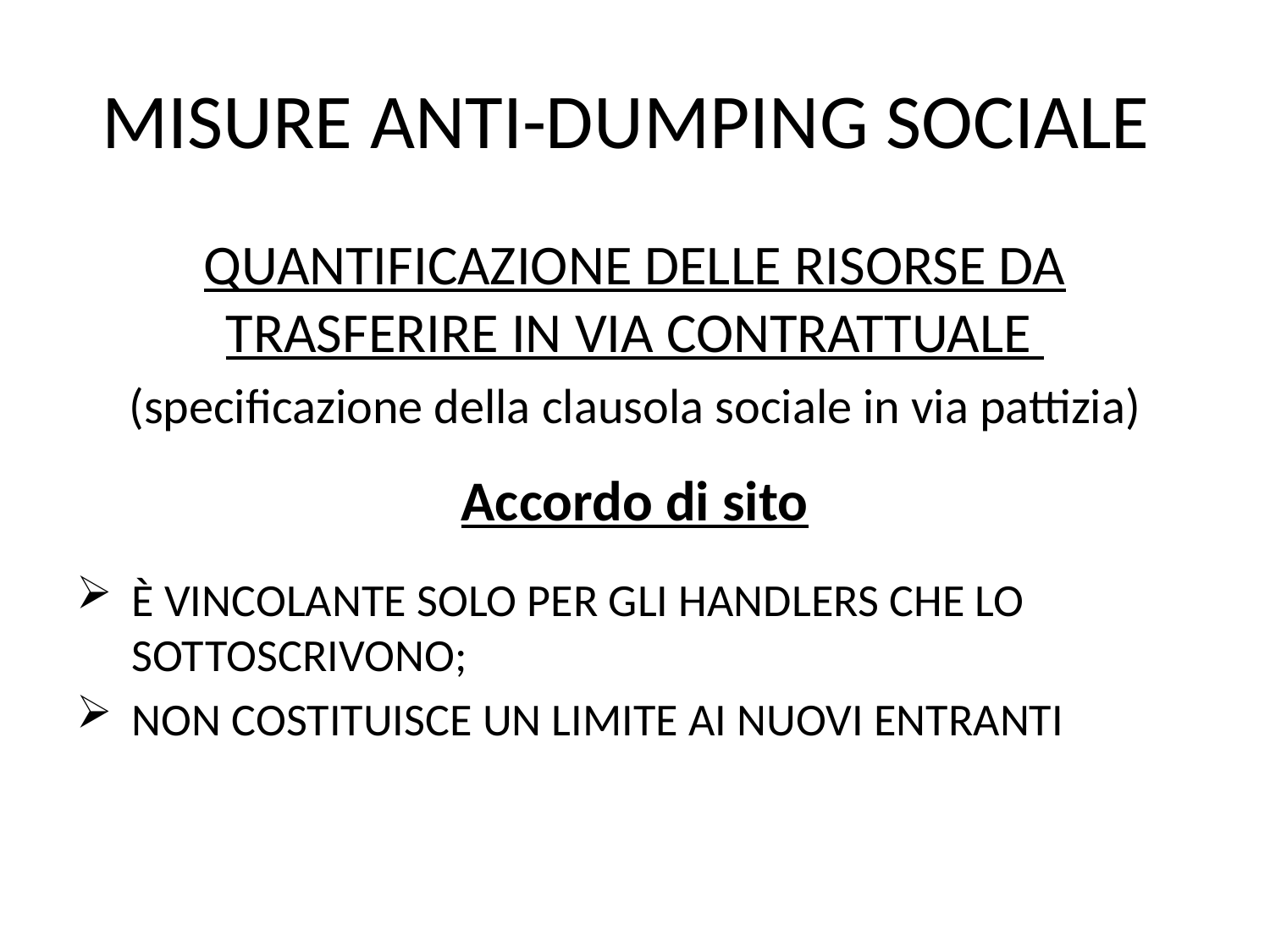

# Misure anti-dumping sociale
Quantificazione delle risorse da trasferire in via contrattuale
(specificazione della clausola sociale in via pattizia)

Accordo di sito

È vincolante solo per gli handlers che lo sottoscrivono;
Non costituisce un limite ai nuovi entranti